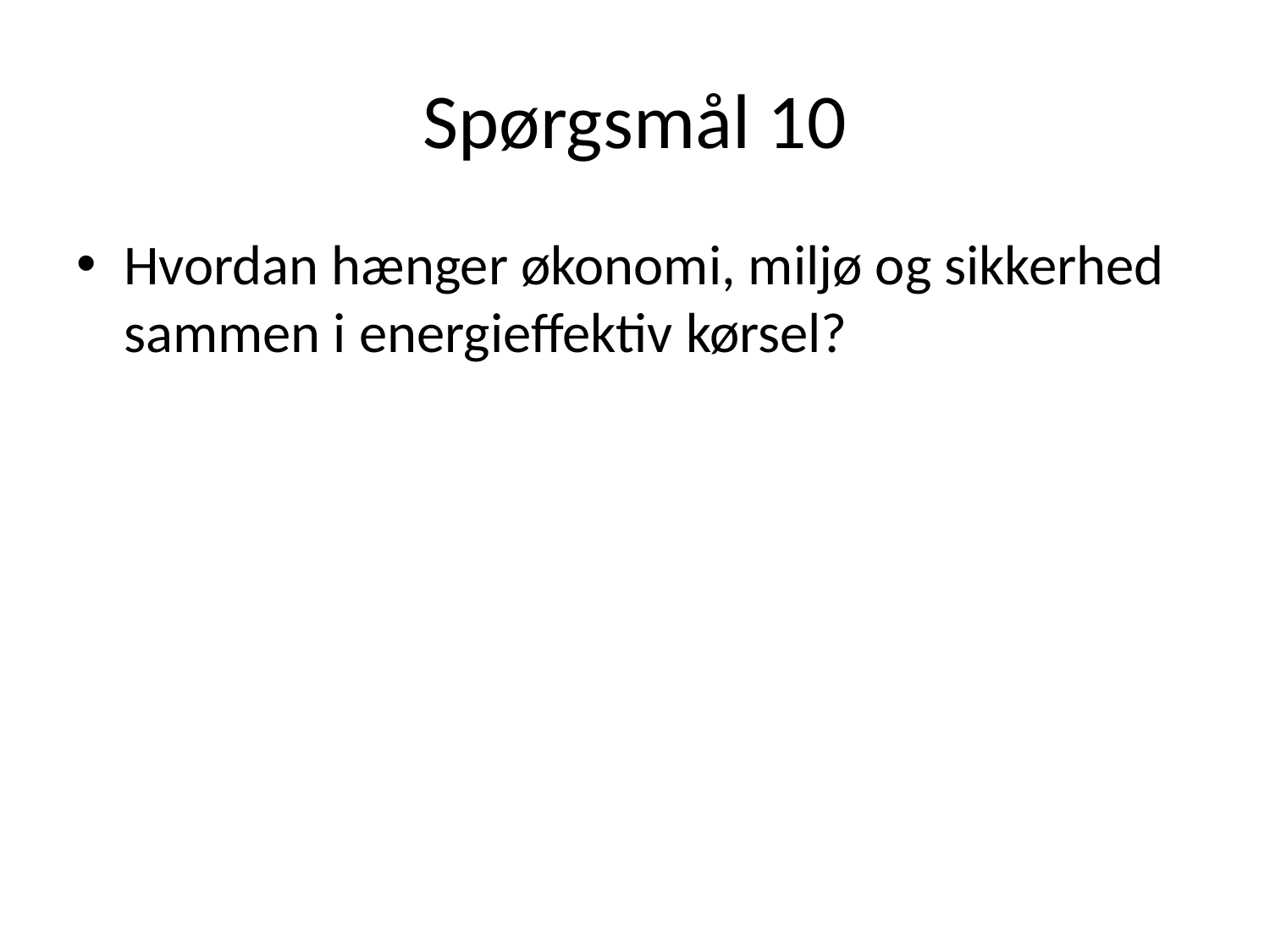

# Spørgsmål 10
Hvordan hænger økonomi, miljø og sikkerhed sammen i energieffektiv kørsel?